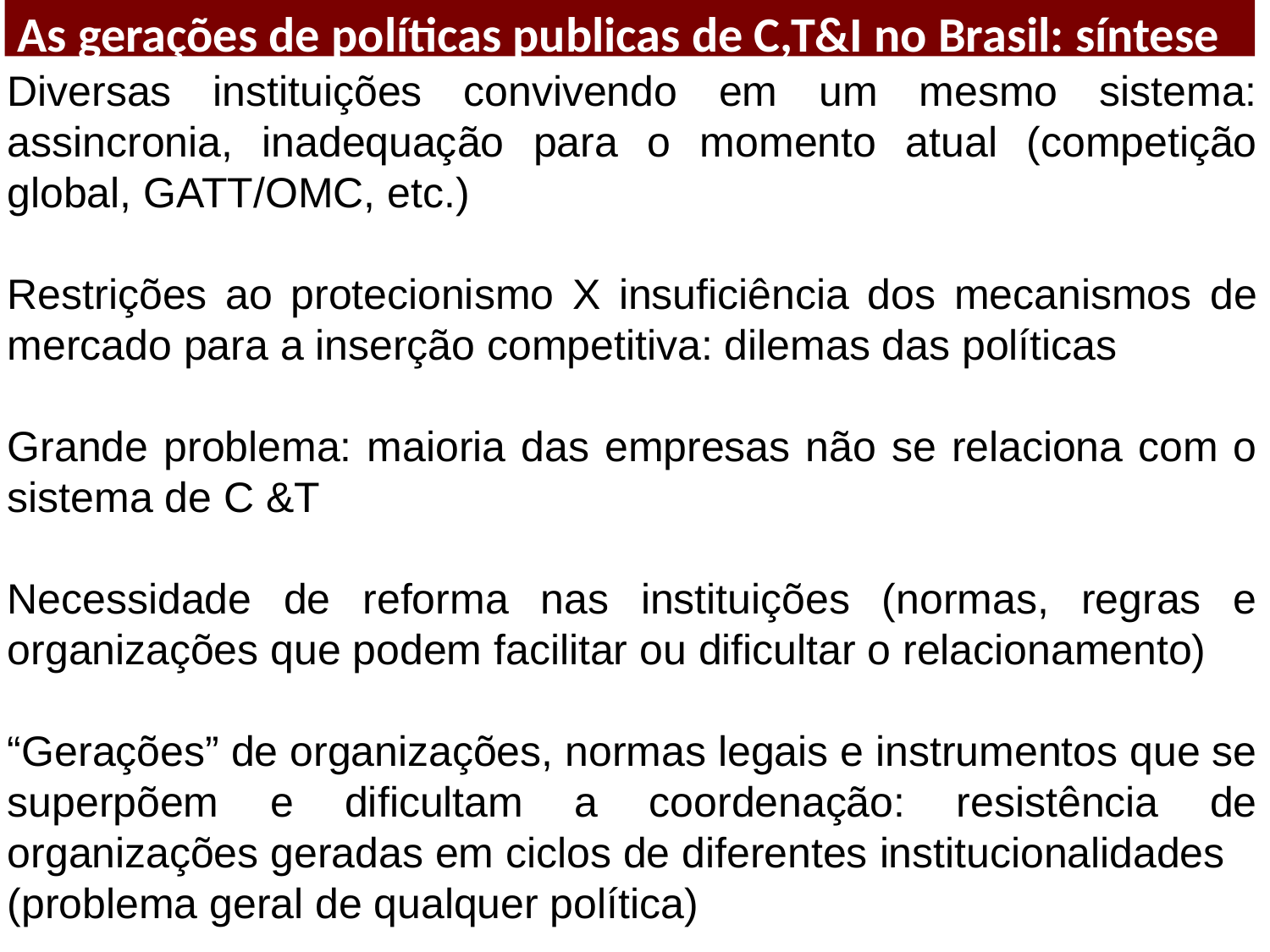

As gerações de políticas publicas de C,T&I no Brasil: síntese
Diversas instituições convivendo em um mesmo sistema: assincronia, inadequação para o momento atual (competição global, GATT/OMC, etc.)

Restrições ao protecionismo X insuficiência dos mecanismos de mercado para a inserção competitiva: dilemas das políticas

Grande problema: maioria das empresas não se relaciona com o sistema de C &T

Necessidade de reforma nas instituições (normas, regras e organizações que podem facilitar ou dificultar o relacionamento)

“Gerações” de organizações, normas legais e instrumentos que se superpõem e dificultam a coordenação: resistência de organizações geradas em ciclos de diferentes institucionalidades
(problema geral de qualquer política)